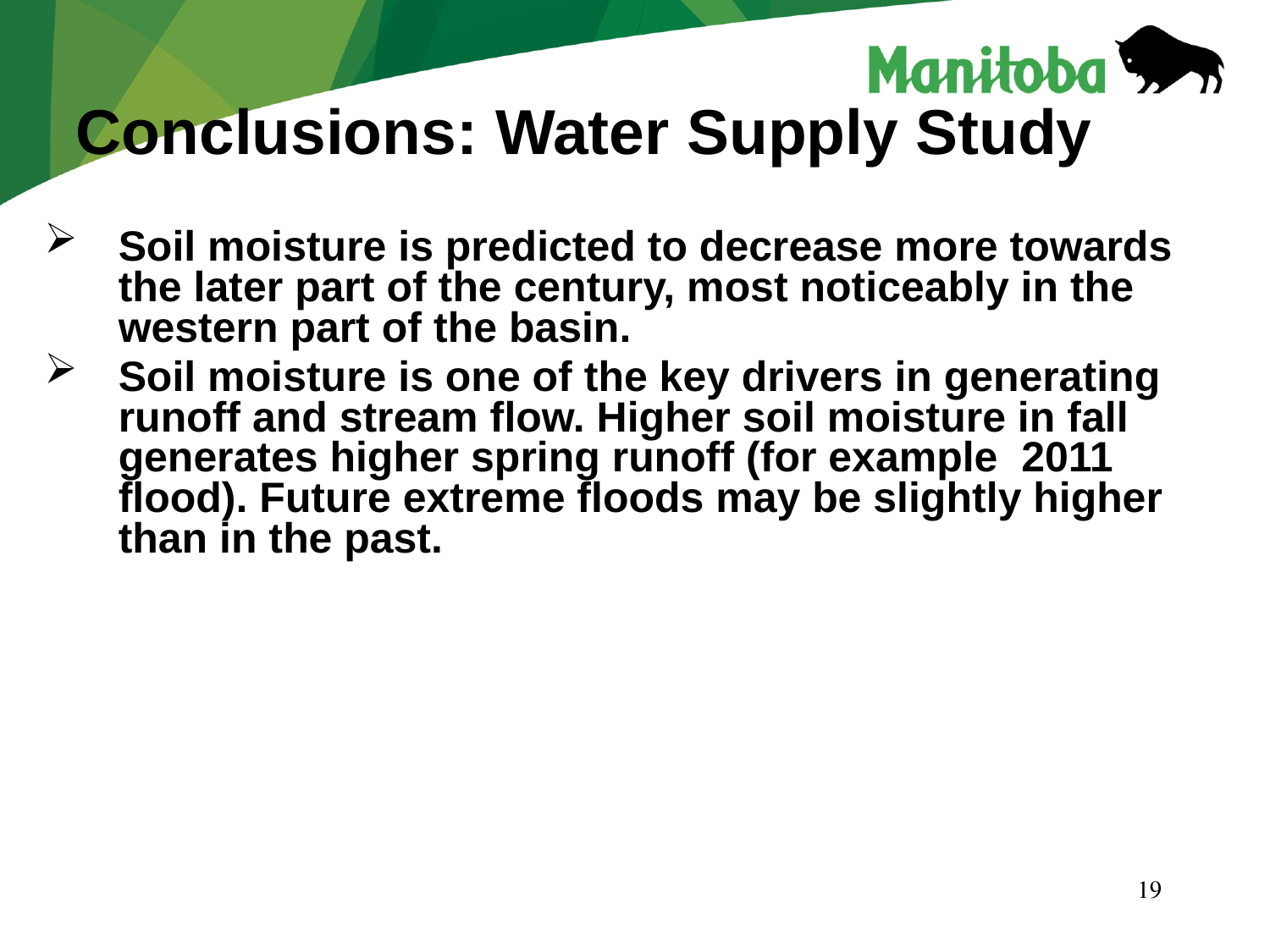

Conclusions: Water Supply Study

Soil moisture is predicted to decrease more towards the later part of the century, most noticeably in the western part of the basin.
Soil moisture is one of the key drivers in generating runoff and stream flow. Higher soil moisture in fall generates higher spring runoff (for example  2011 flood). Future extreme floods may be slightly higher than in the past.
19